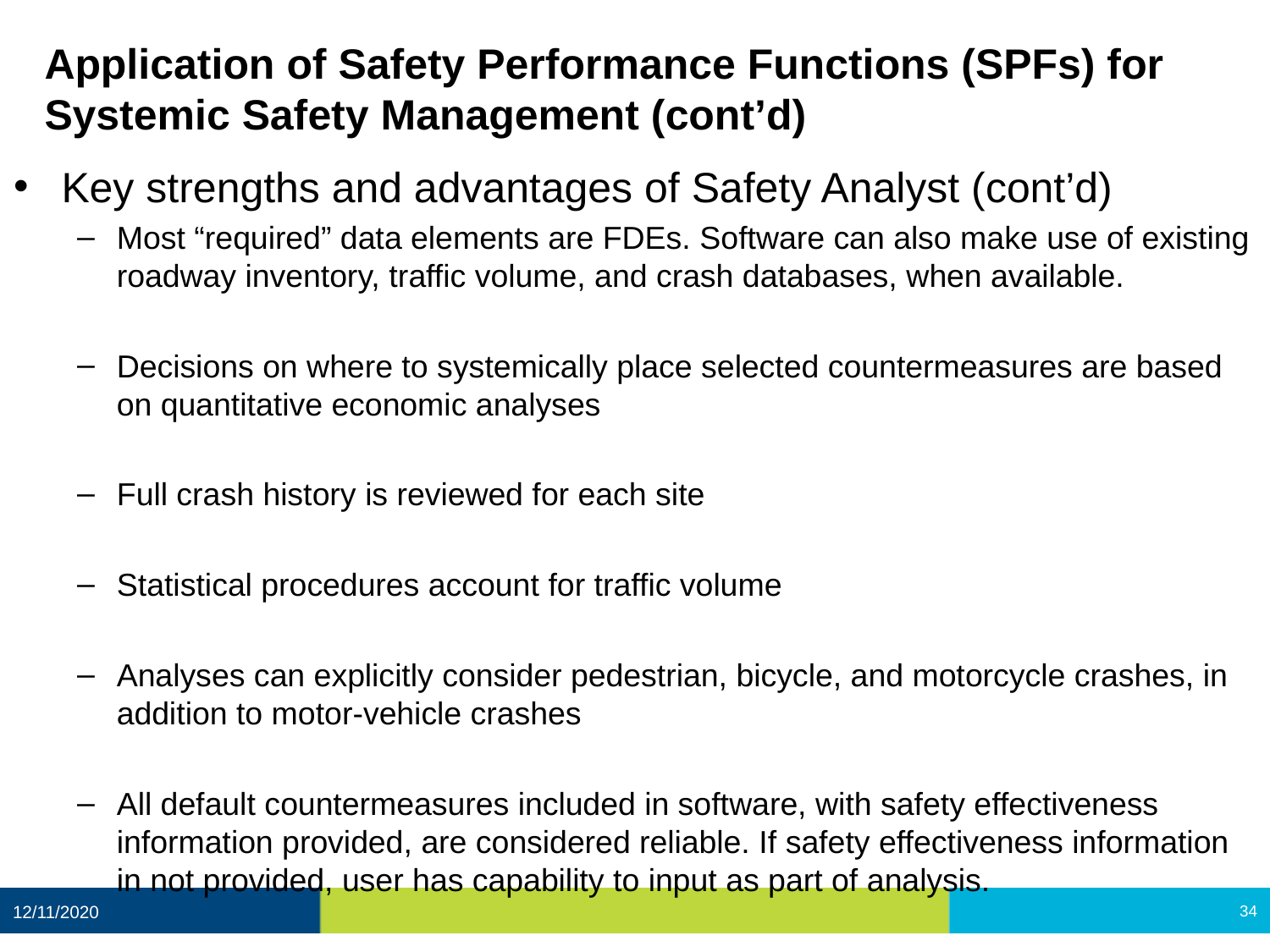

# Application of Safety Performance Functions (SPFs) for Systemic Safety Management (cont’d)

Key strengths and advantages of Safety Analyst (cont’d)
Most “required” data elements are FDEs. Software can also make use of existing roadway inventory, traffic volume, and crash databases, when available.

Decisions on where to systemically place selected countermeasures are based on quantitative economic analyses

Full crash history is reviewed for each site

Statistical procedures account for traffic volume

Analyses can explicitly consider pedestrian, bicycle, and motorcycle crashes, in addition to motor-vehicle crashes

All default countermeasures included in software, with safety effectiveness information provided, are considered reliable. If safety effectiveness information in not provided, user has capability to input as part of analysis.

12/11/2020